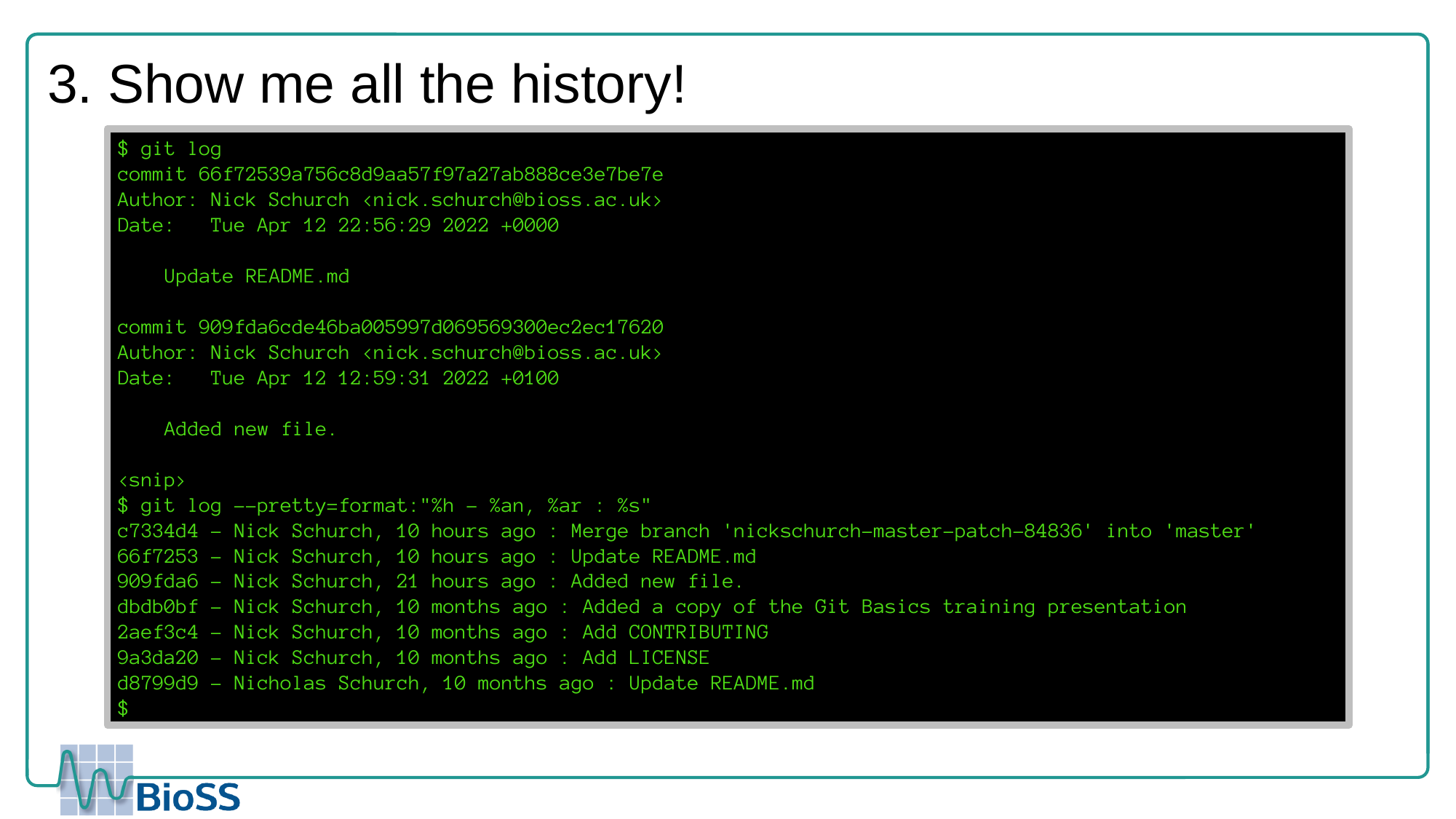

# 3. Show me all the history!
$ git log
commit 66f72539a756c8d9aa57f97a27ab888ce3e7be7e
Author: Nick Schurch <nick.schurch@bioss.ac.uk>
Date:   Tue Apr 12 22:56:29 2022 +0000

    Update README.md

commit 909fda6cde46ba005997d069569300ec2ec17620
Author: Nick Schurch <nick.schurch@bioss.ac.uk>
Date:   Tue Apr 12 12:59:31 2022 +0100

    Added new file.

<snip>
$ git log --pretty=format:"%h - %an, %ar : %s"
c7334d4 - Nick Schurch, 10 hours ago : Merge branch 'nickschurch-master-patch-84836' into 'master'
66f7253 - Nick Schurch, 10 hours ago : Update README.md
909fda6 - Nick Schurch, 21 hours ago : Added new file.
dbdb0bf - Nick Schurch, 10 months ago : Added a copy of the Git Basics training presentation
2aef3c4 - Nick Schurch, 10 months ago : Add CONTRIBUTING
9a3da20 - Nick Schurch, 10 months ago : Add LICENSE
d8799d9 - Nicholas Schurch, 10 months ago : Update README.md
$